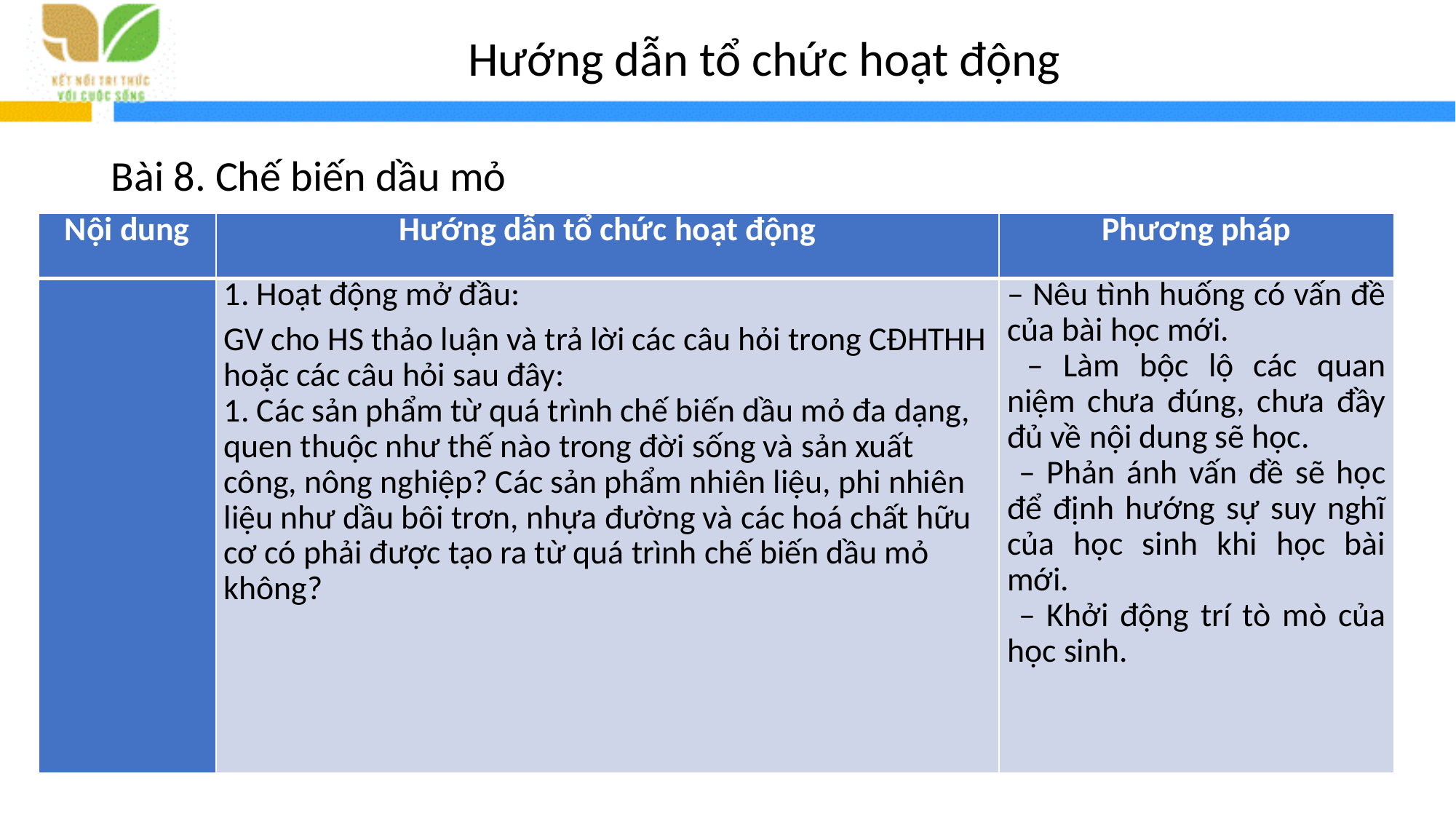

# Hướng dẫn tổ chức hoạt động
Bài 8. Chế biến dầu mỏ

| Nội dung | Hướng dẫn tổ chức hoạt động | Phương pháp |
| --- | --- | --- |
|  | 1. Hoạt động mở đầu: GV cho HS thảo luận và trả lời các câu hỏi trong CĐHTHH hoặc các câu hỏi sau đây: 1. Các sản phẩm từ quá trình chế biến dầu mỏ đa dạng, quen thuộc như thế nào trong đời sống và sản xuất công, nông nghiệp? Các sản phẩm nhiên liệu, phi nhiên liệu như dầu bôi trơn, nhựa đường và các hoá chất hữu cơ có phải được tạo ra từ quá trình chế biến dầu mỏ không? | – Nêu tình huống có vấn đề của bài học mới. – Làm bộc lộ các quan niệm chưa đúng, chưa đầy đủ về nội dung sẽ học. – Phản ánh vấn đề sẽ học để định hướng sự suy nghĩ của học sinh khi học bài mới. – Khởi động trí tò mò của học sinh. |